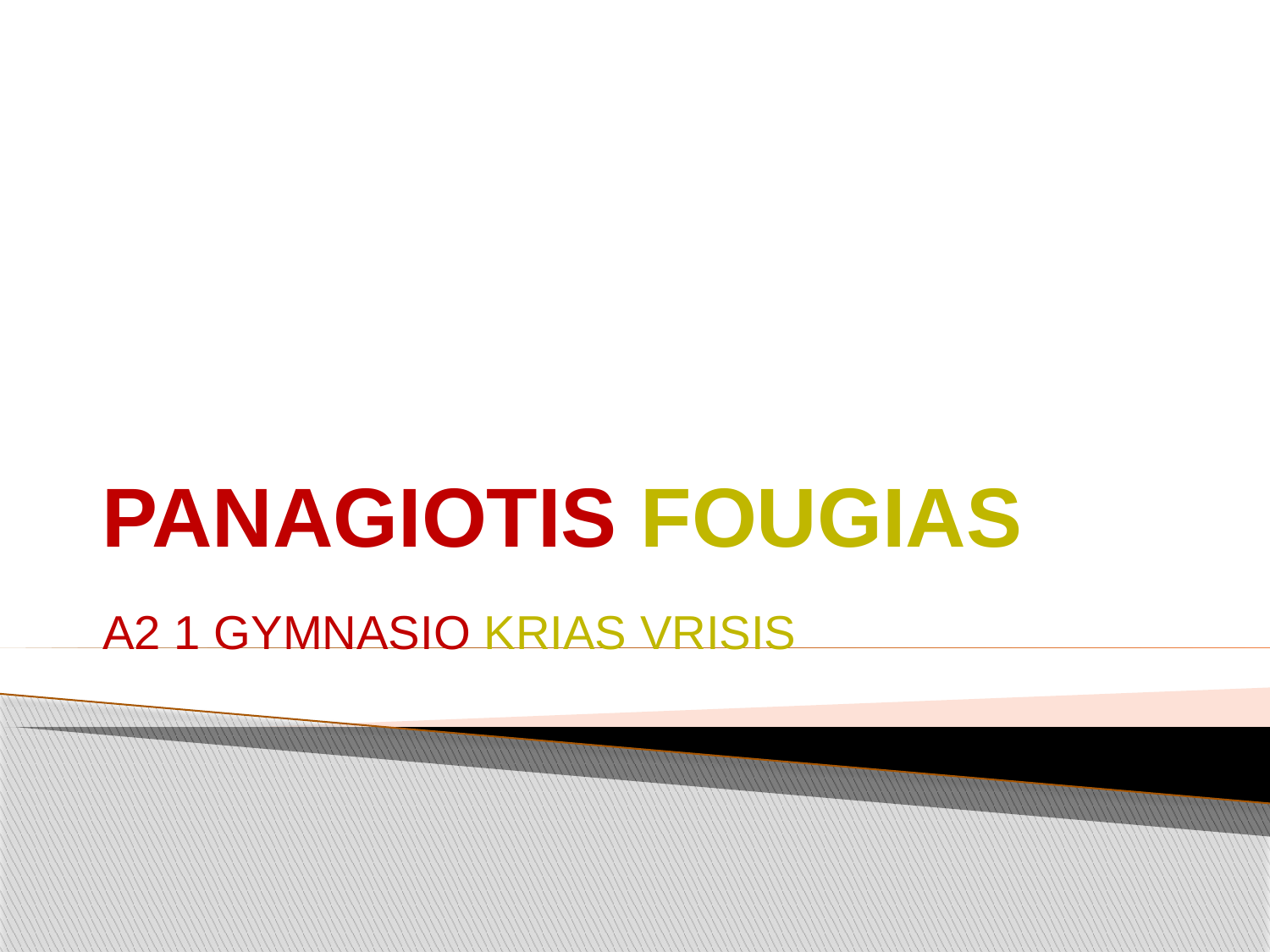

# PANAGIOTIS FOUGIAS
A2 1 GYMNASIO KRIAS VRISIS